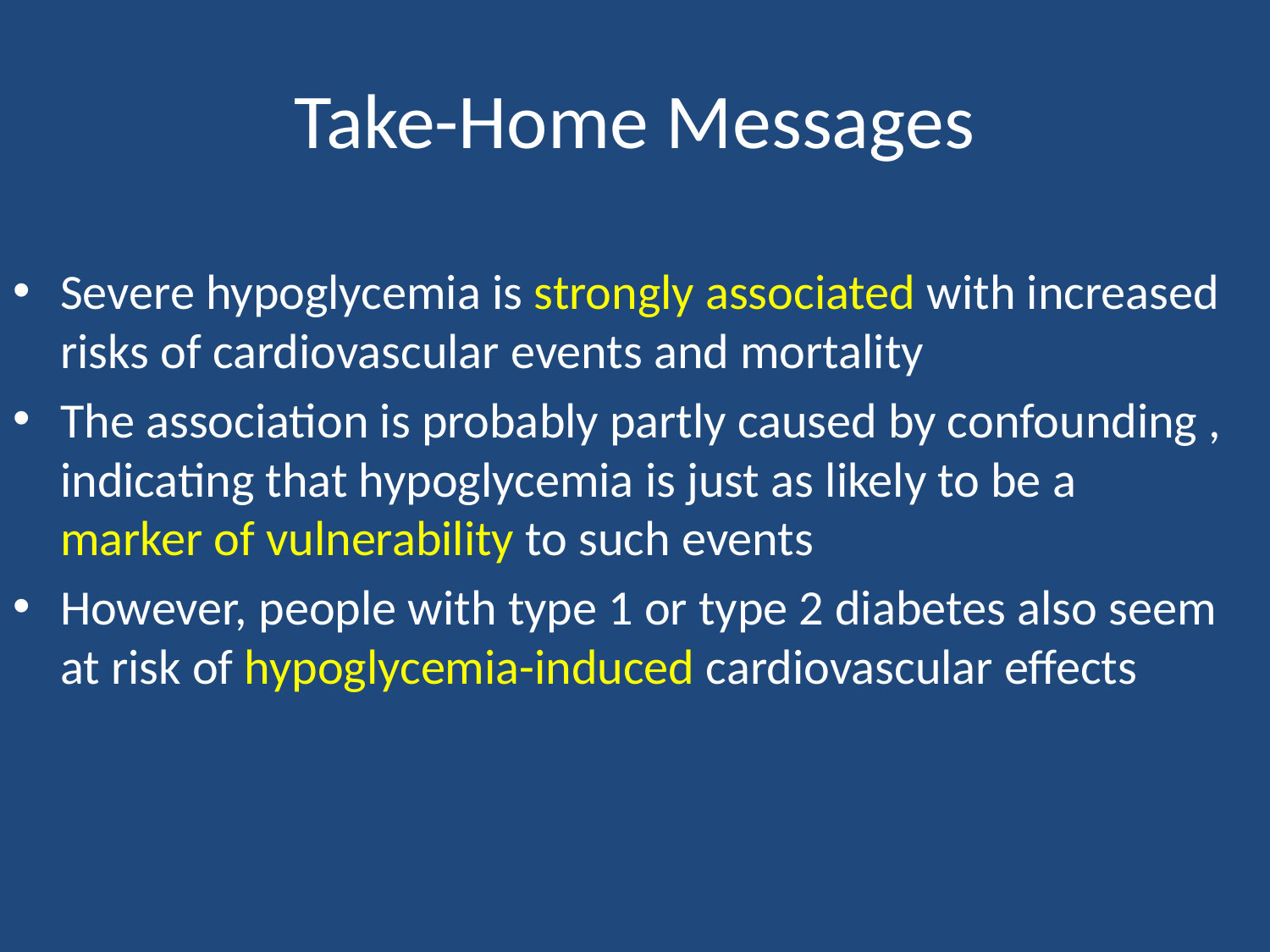

# Take-Home Messages
Severe hypoglycemia is strongly associated with increased risks of cardiovascular events and mortality
The association is probably partly caused by confounding , indicating that hypoglycemia is just as likely to be a marker of vulnerability to such events
However, people with type 1 or type 2 diabetes also seem at risk of hypoglycemia-induced cardiovascular effects